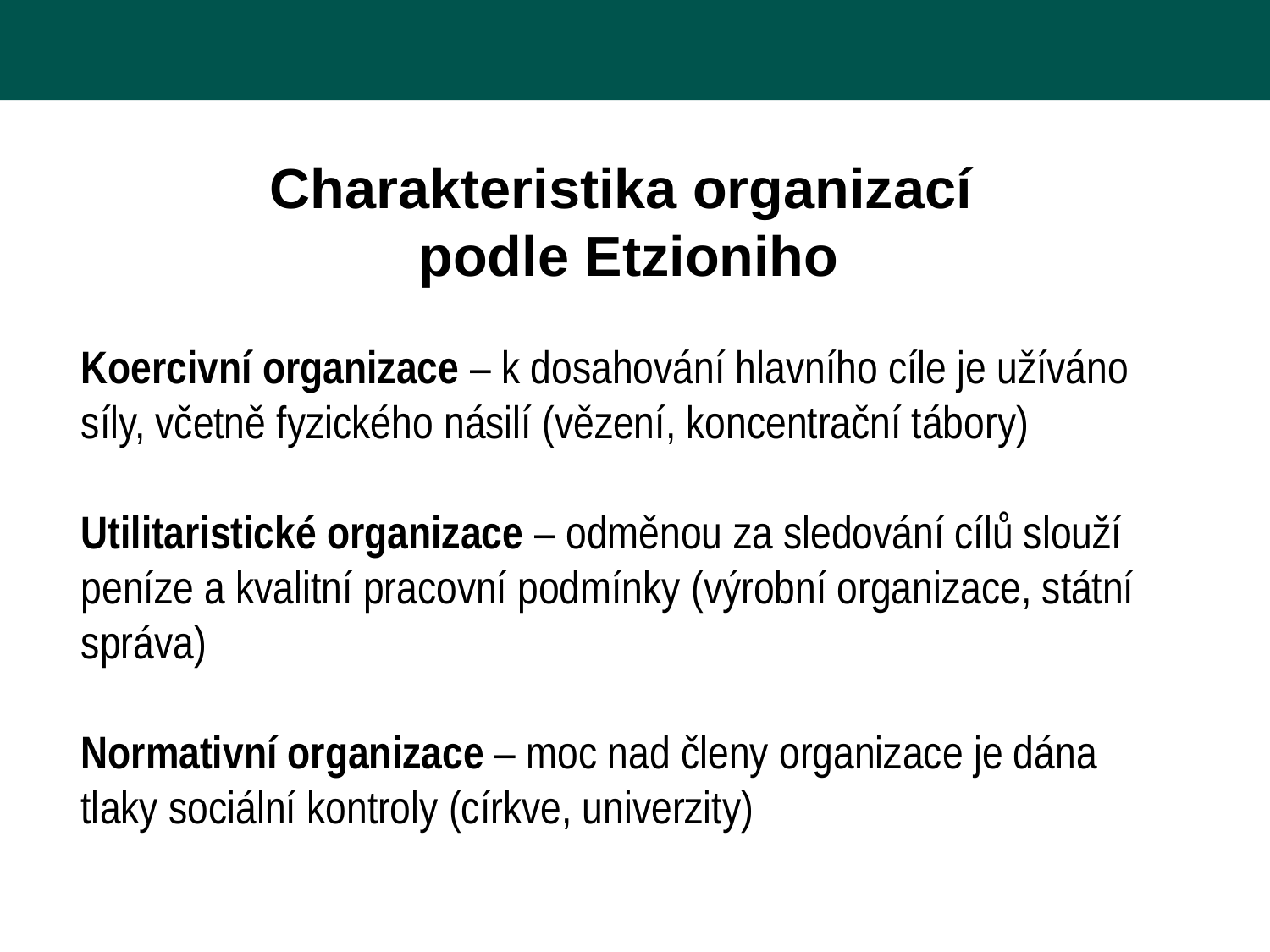

Charakteristika organizací
podle Etzioniho
Koercivní organizace – k dosahování hlavního cíle je užíváno síly, včetně fyzického násilí (vězení, koncentrační tábory)

Utilitaristické organizace – odměnou za sledování cílů slouží peníze a kvalitní pracovní podmínky (výrobní organizace, státní správa)

Normativní organizace – moc nad členy organizace je dána tlaky sociální kontroly (církve, univerzity)